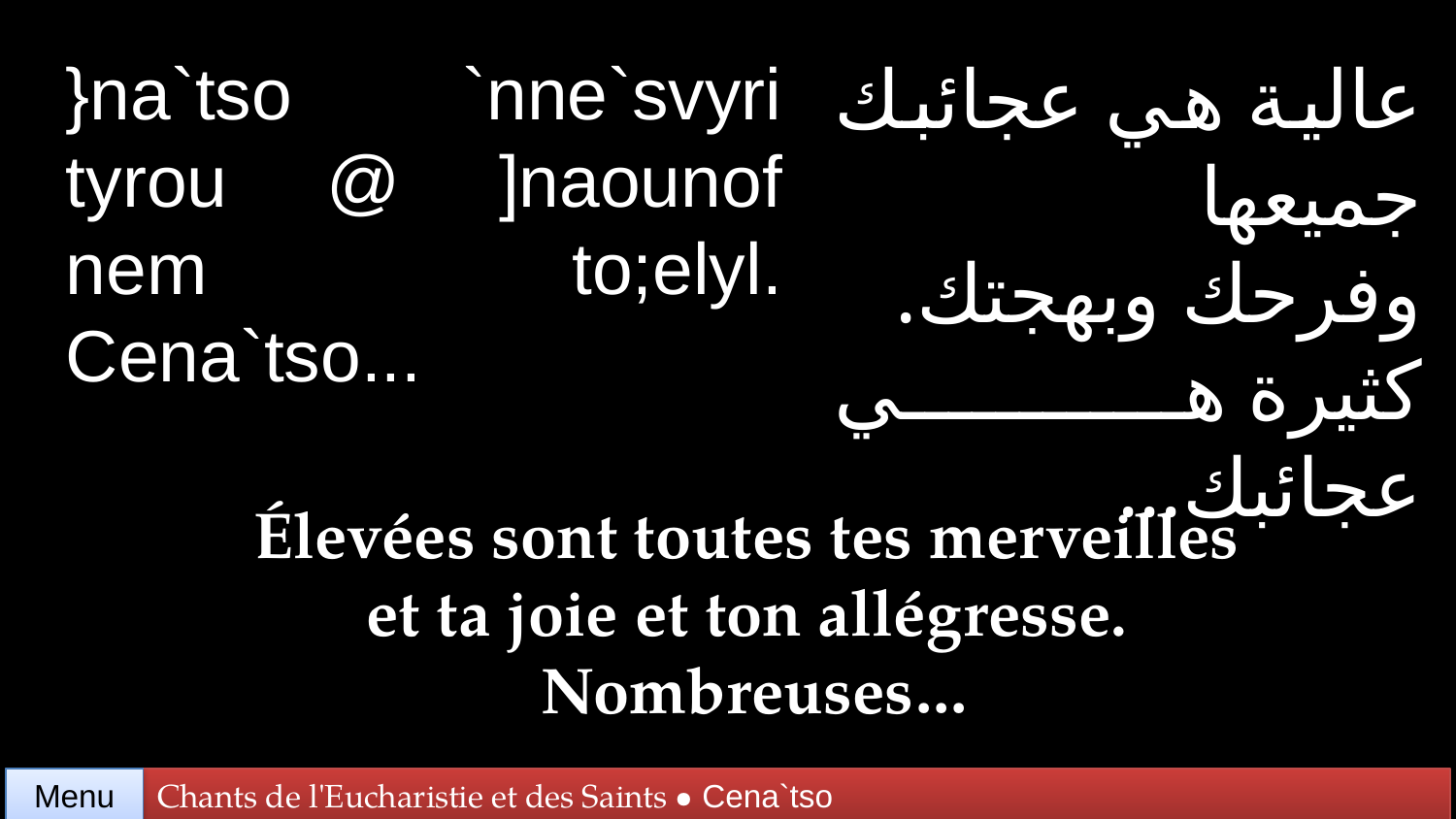

}na`tso `nne`svyri tyrou @ ]naounof nem to;elyl. Cena`tso...
عالية هي عجائبك جميعها
وفرحك وبهجتك.
كثيرة هي عجائبك...
Élevées sont toutes tes merveilles
et ta joie et ton allégresse.
Nombreuses…
Chants de l'Eucharistie et des Saints • Cena`tso
Menu